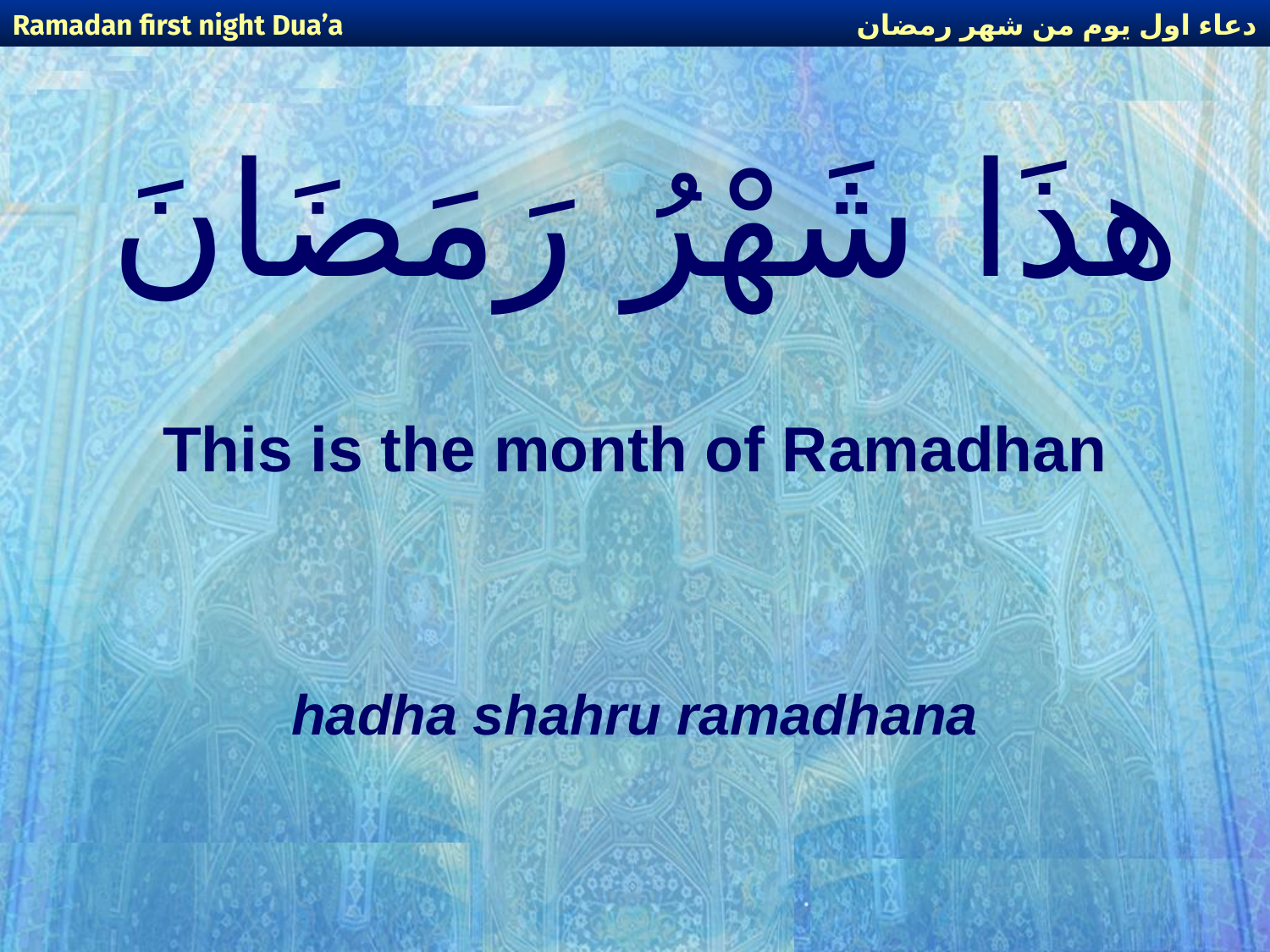

دعاء اول يوم من شهر رمضان
Ramadan first night Dua’a
# هذَا شَهْرُ رَمَضَانَ
This is the month of Ramadhan
hadha shahru ramadhana